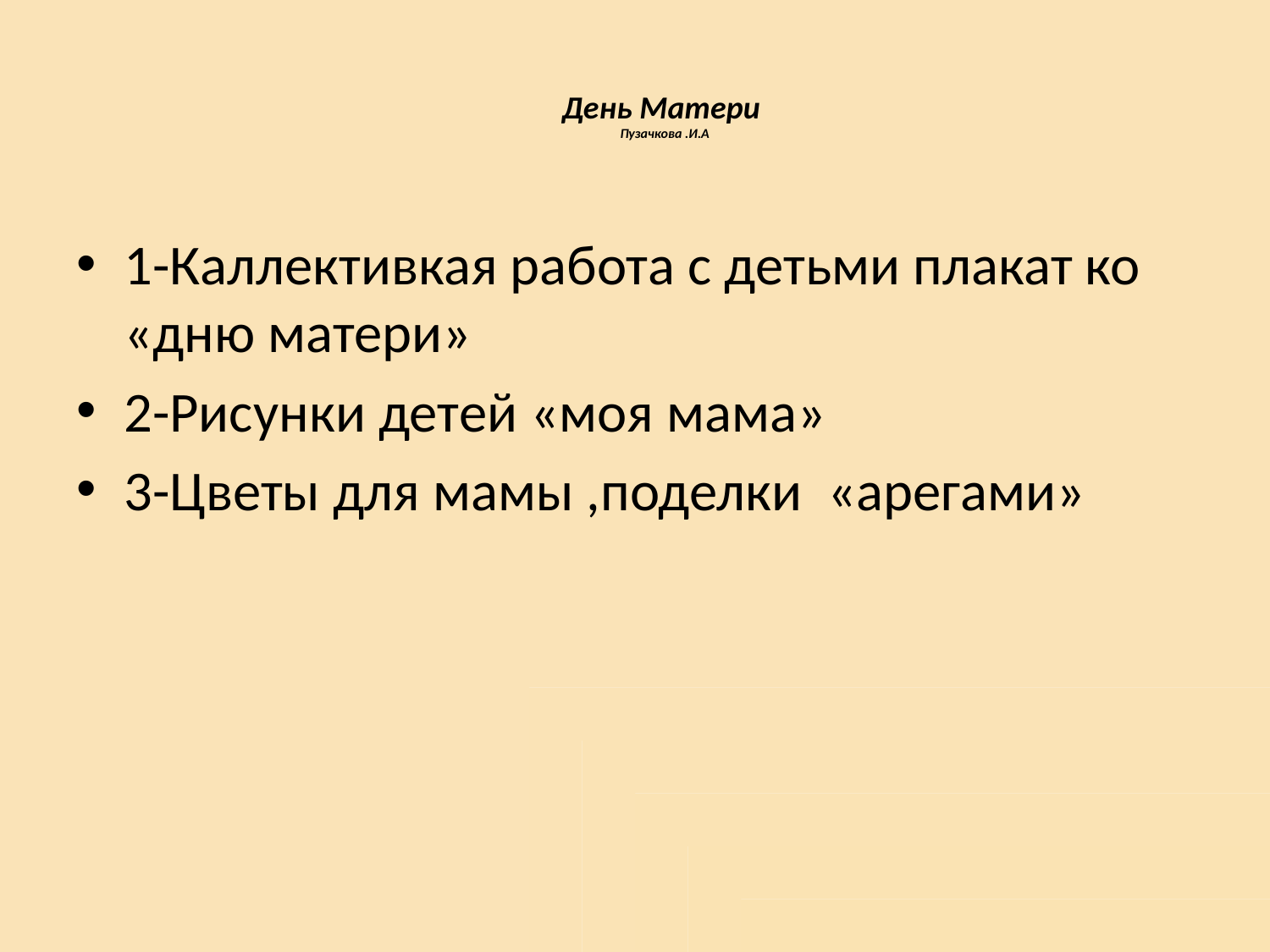

# День Матери Пузачкова .И.А
1-Каллективкая работа с детьми плакат ко «дню матери»
2-Рисунки детей «моя мама»
3-Цветы для мамы ,поделки  «арегами»